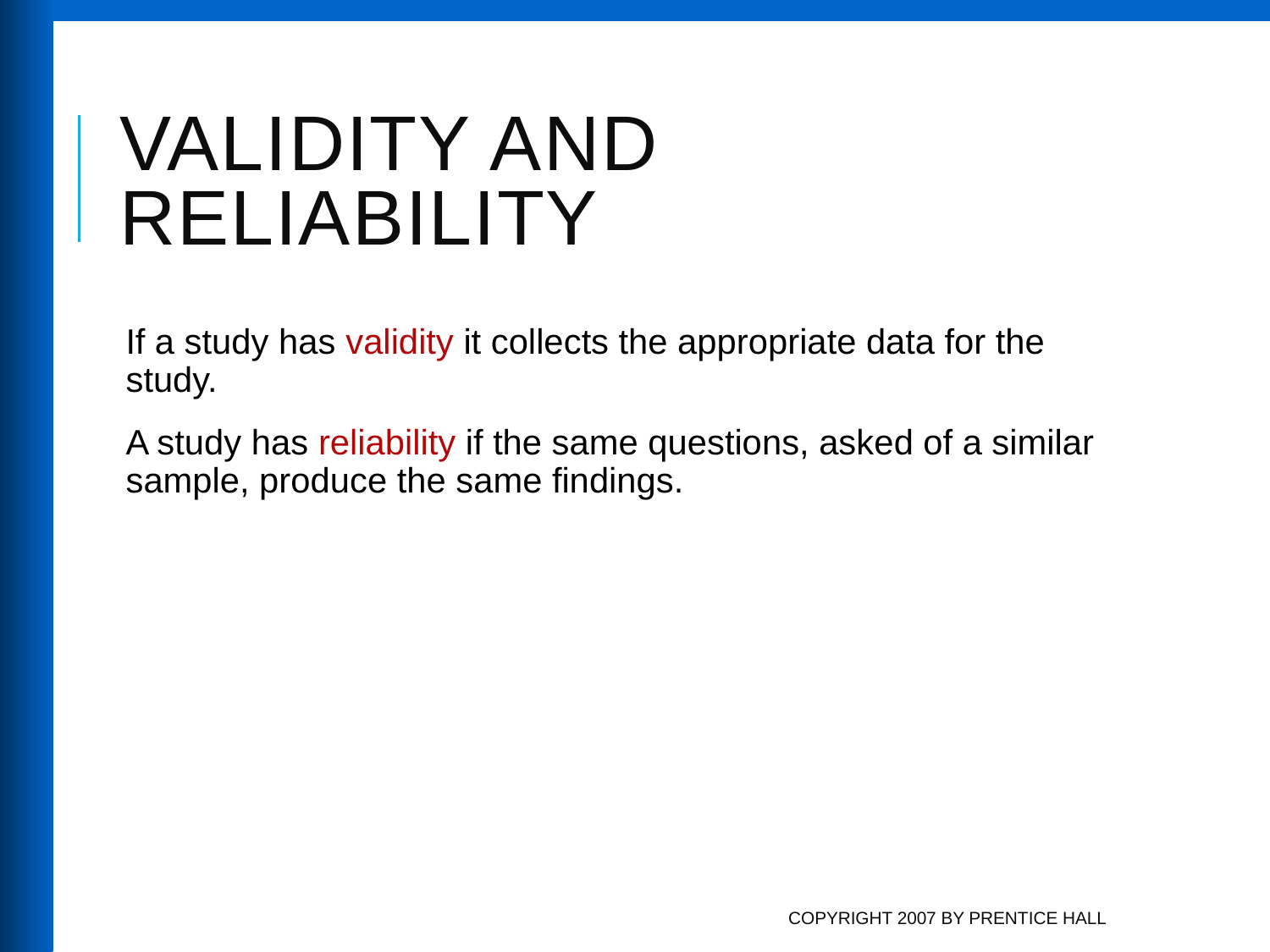

# Validity and Reliability
If a study has validity it collects the appropriate data for the study.
A study has reliability if the same questions, asked of a similar sample, produce the same findings.
Copyright 2007 by Prentice Hall